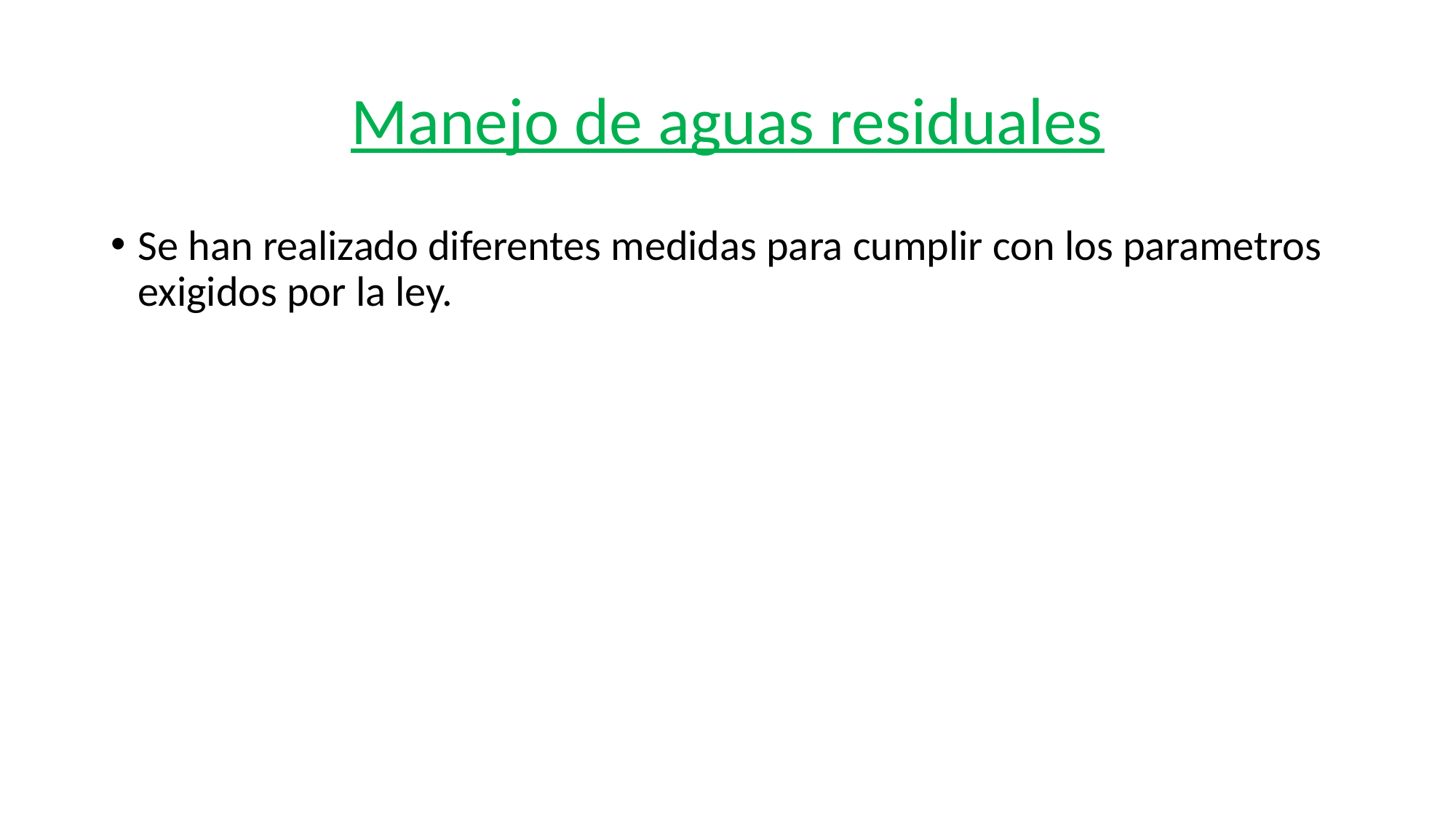

# Manejo de aguas residuales
Se han realizado diferentes medidas para cumplir con los parametros exigidos por la ley.